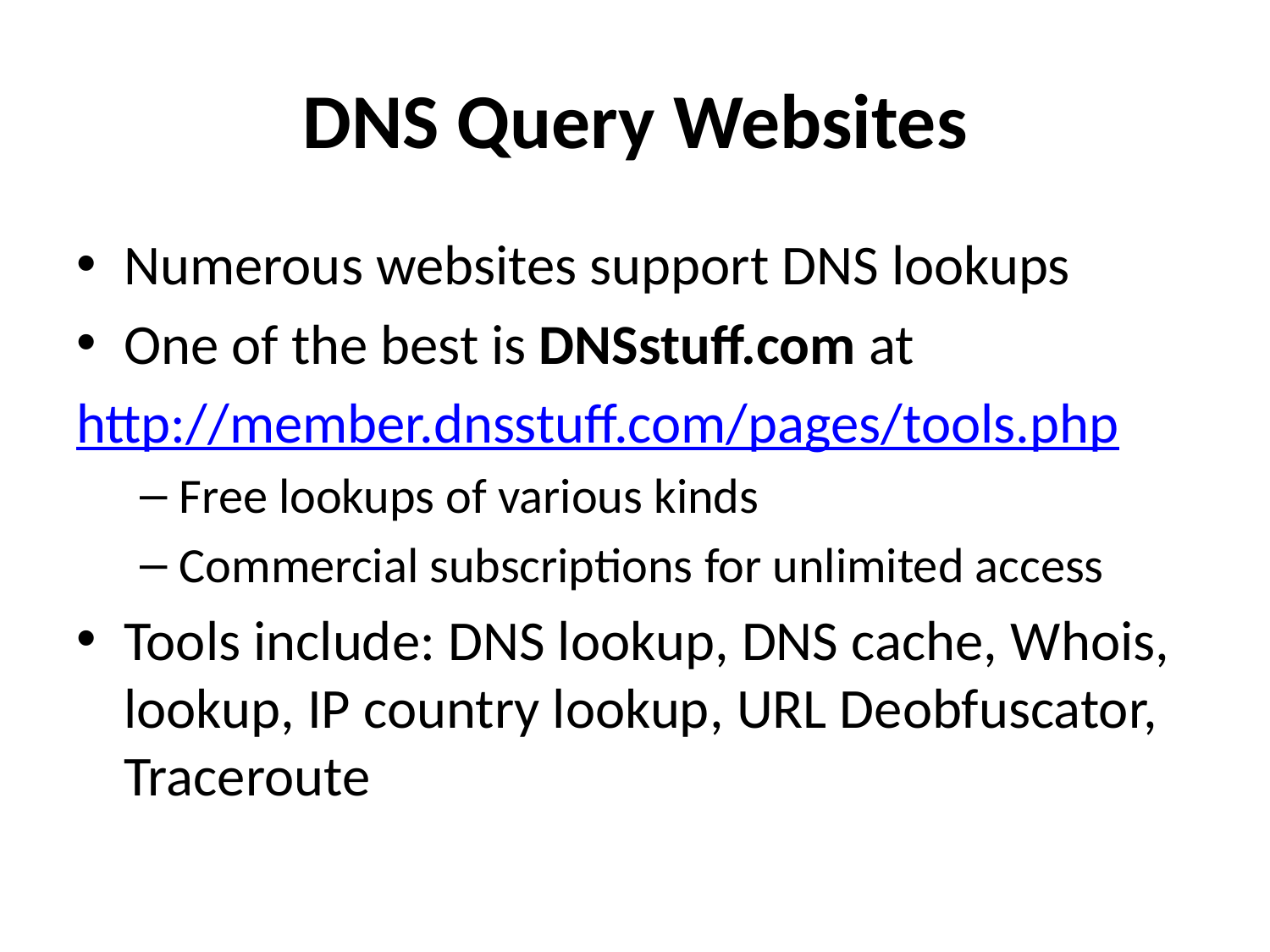

# DNS Query Websites
Numerous websites support DNS lookups
One of the best is DNSstuff.com at
http://member.dnsstuff.com/pages/tools.php
Free lookups of various kinds
Commercial subscriptions for unlimited access
Tools include: DNS lookup, DNS cache, Whois, lookup, IP country lookup, URL Deobfuscator, Traceroute